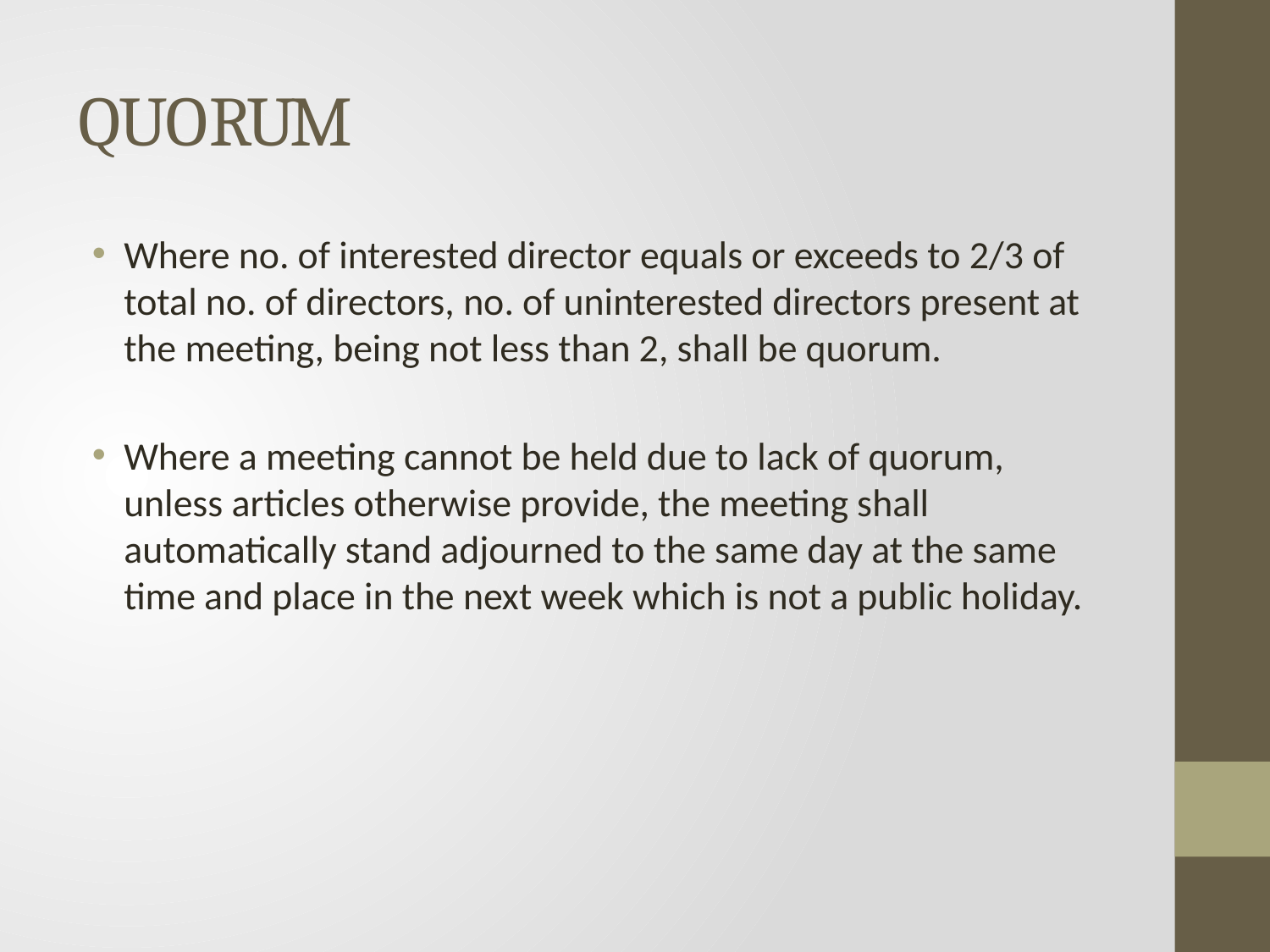

# QUORUM

Where no. of interested director equals or exceeds to 2/3 of total no. of directors, no. of uninterested directors present at the meeting, being not less than 2, shall be quorum.

Where a meeting cannot be held due to lack of quorum, unless articles otherwise provide, the meeting shall automatically stand adjourned to the same day at the same time and place in the next week which is not a public holiday.